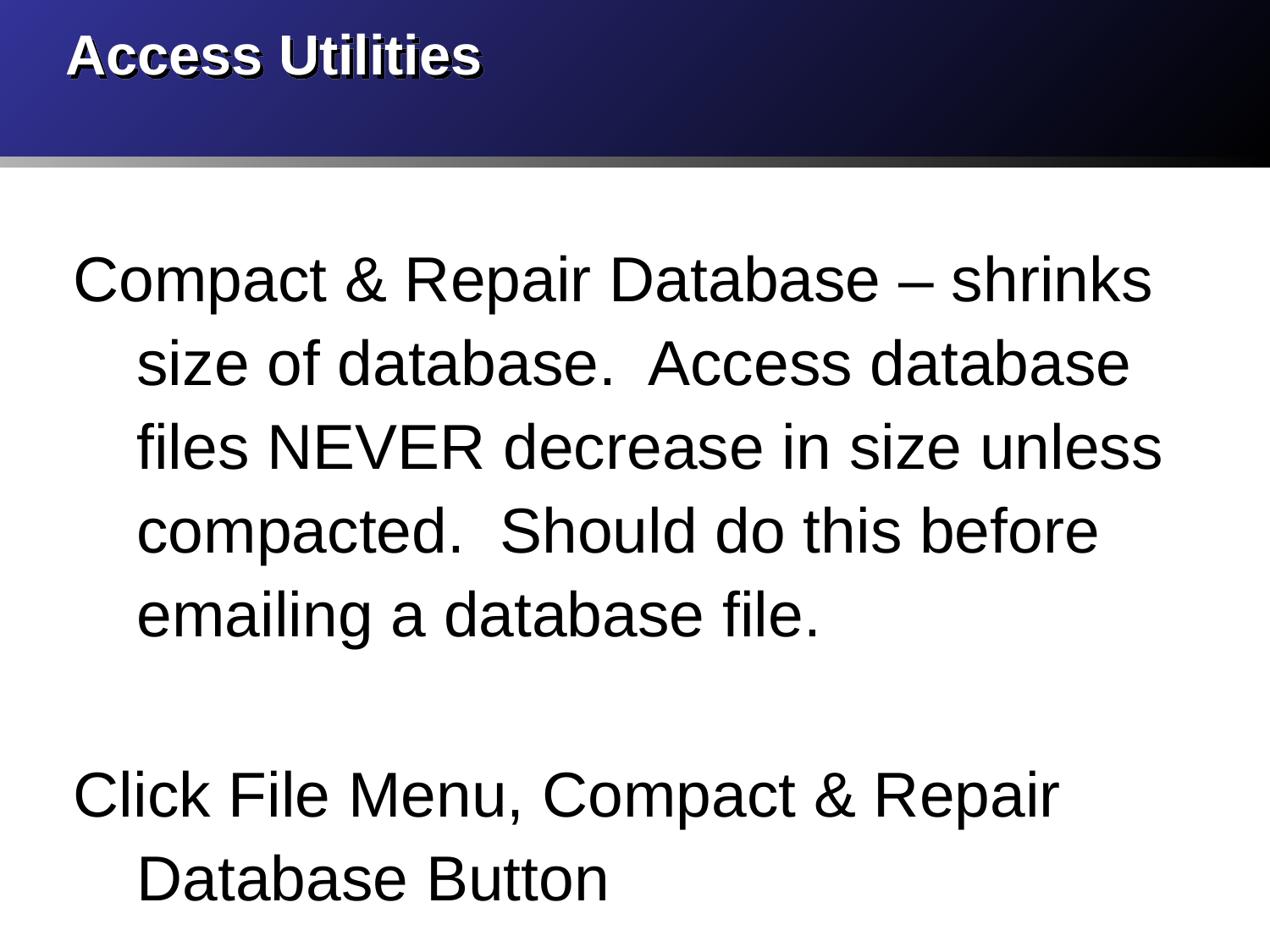

# Access Utilities
Compact & Repair Database – shrinks size of database.  Access database files NEVER decrease in size unless compacted.  Should do this before emailing a database file.

Click File Menu, Compact & Repair Database Button